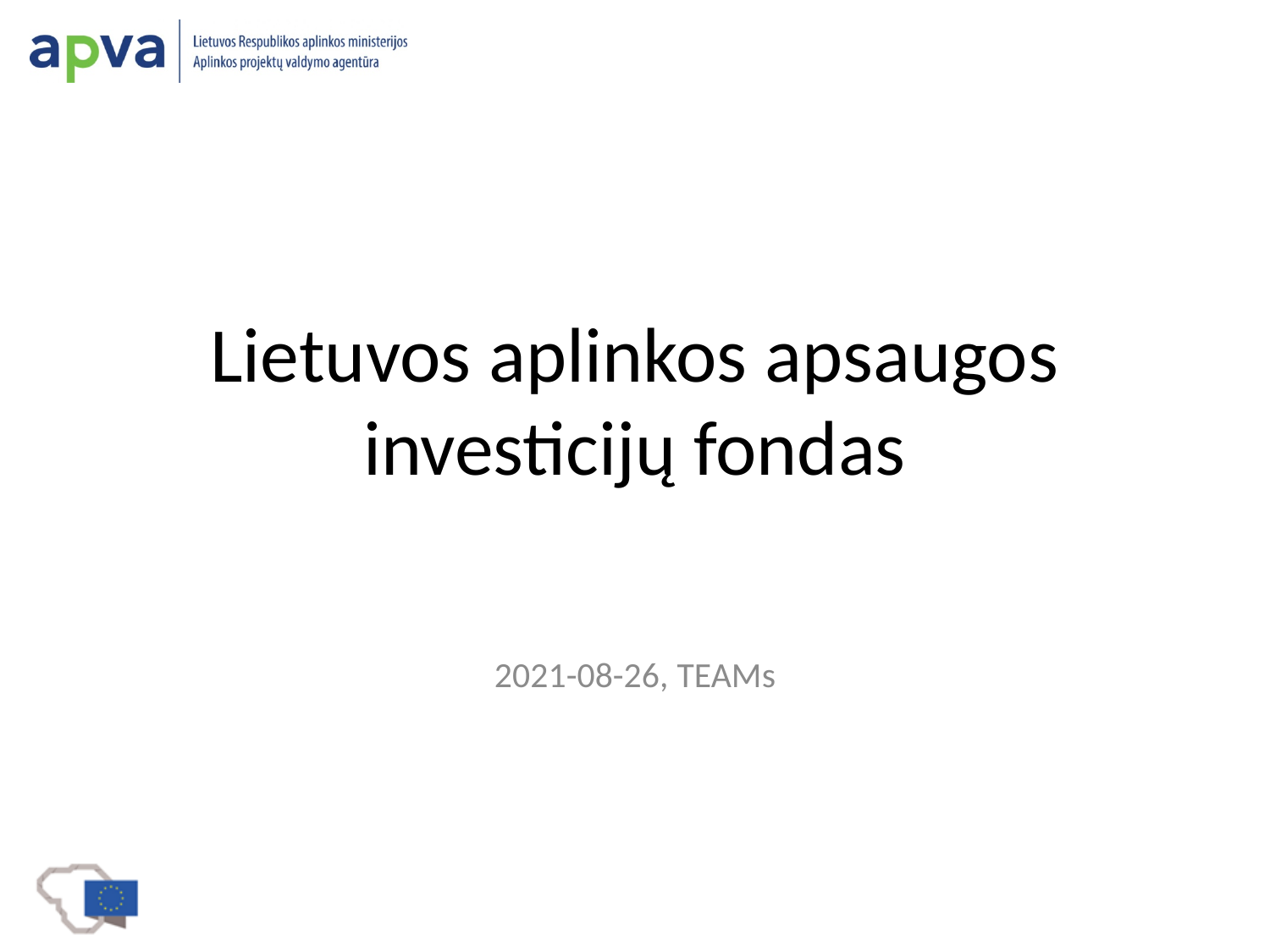

# Lietuvos aplinkos apsaugos investicijų fondas
2021-08-26, TEAMs